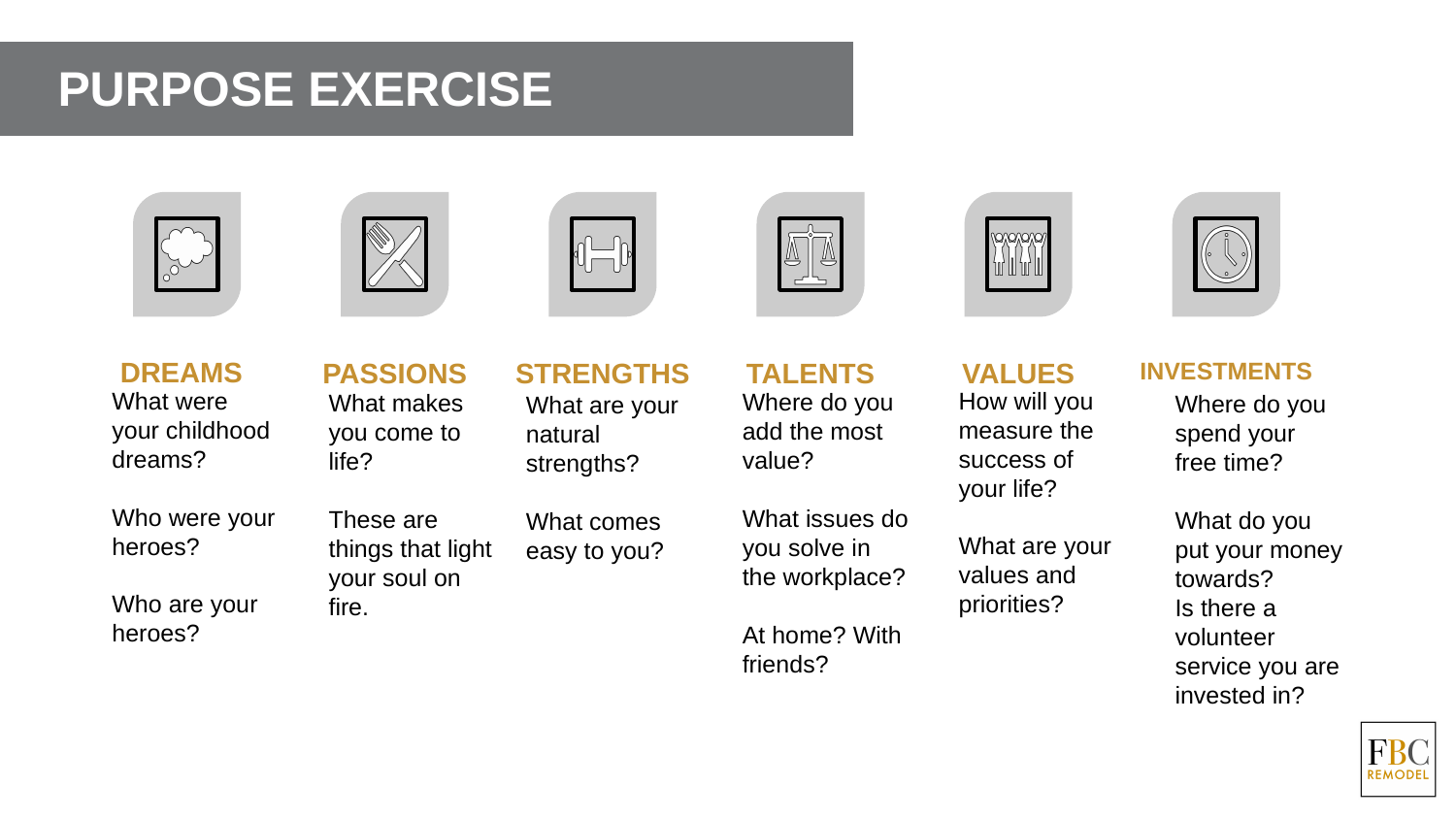

# PURPOSE EXERCISE
Dreams
Passions
Strengths
TALENTS
VALUES
INVESTMENTS
What were your childhood dreams?

Who were your heroes?

Who are your heroes?
How will you measure the success of your life?

What are your values and priorities?
Where do you add the most value?

What issues do you solve in the workplace?

At home? With friends?
What makes you come to life?

These are things that light your soul on fire.
Where do you spend your free time?

What do you put your money towards?
Is there a volunteer service you are invested in?
What are your natural strengths?

What comes easy to you?